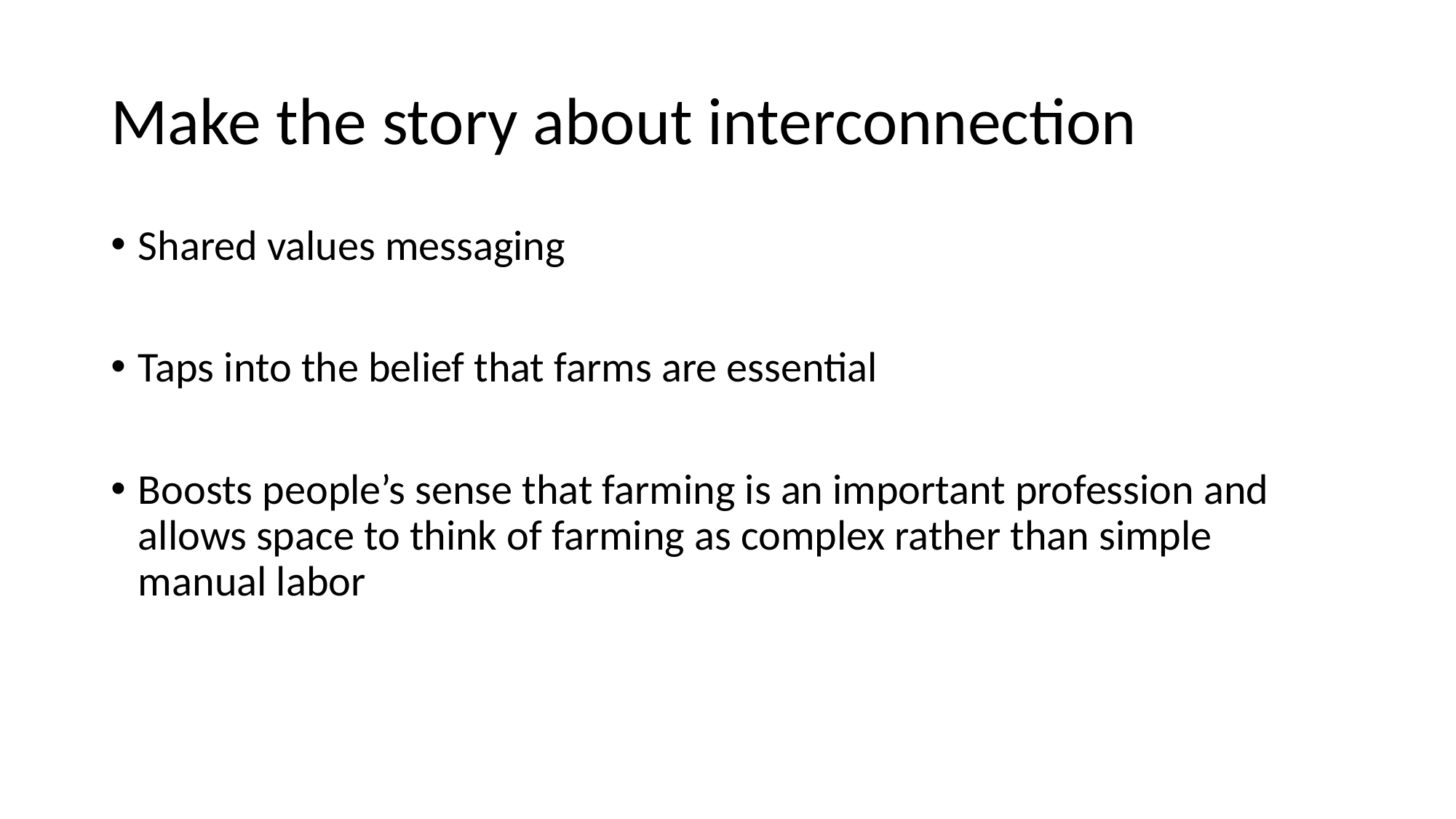

# Make the story about interconnection
Shared values messaging

Taps into the belief that farms are essential

Boosts people’s sense that farming is an important profession and allows space to think of farming as complex rather than simple manual labor